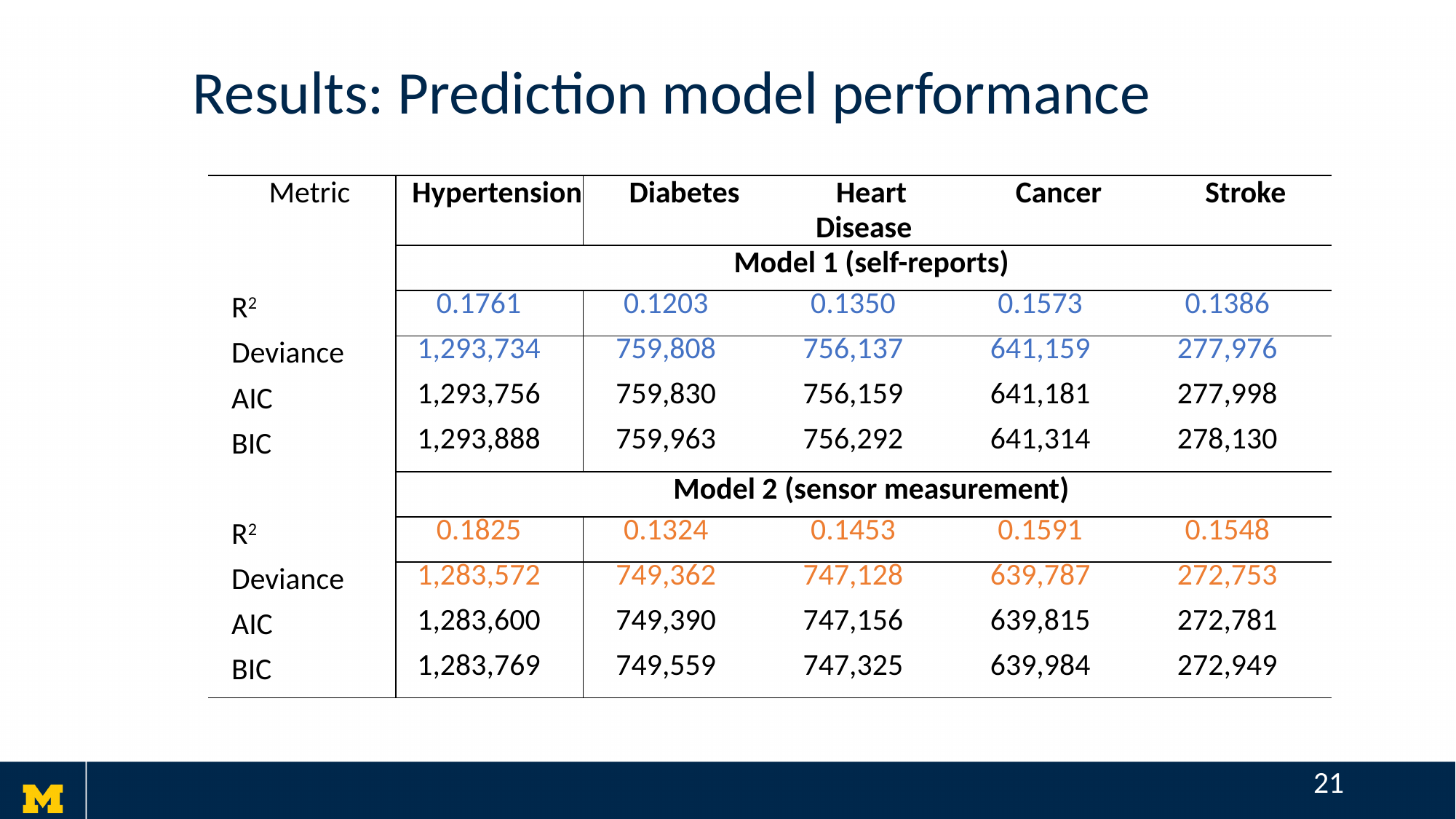

# Results: Prediction model performance
| Metric | Hypertension | Diabetes | Heart Disease | Cancer | Stroke |
| --- | --- | --- | --- | --- | --- |
|  | Model 1 (self-reports) |  |  |  |  |
| R2 | 0.1761 | 0.1203 | 0.1350 | 0.1573 | 0.1386 |
| Deviance | 1,293,734 | 759,808 | 756,137 | 641,159 | 277,976 |
| AIC | 1,293,756 | 759,830 | 756,159 | 641,181 | 277,998 |
| BIC | 1,293,888 | 759,963 | 756,292 | 641,314 | 278,130 |
|  | Model 2 (sensor measurement) |  |  |  |  |
| R2 | 0.1825 | 0.1324 | 0.1453 | 0.1591 | 0.1548 |
| Deviance | 1,283,572 | 749,362 | 747,128 | 639,787 | 272,753 |
| AIC | 1,283,600 | 749,390 | 747,156 | 639,815 | 272,781 |
| BIC | 1,283,769 | 749,559 | 747,325 | 639,984 | 272,949 |
21